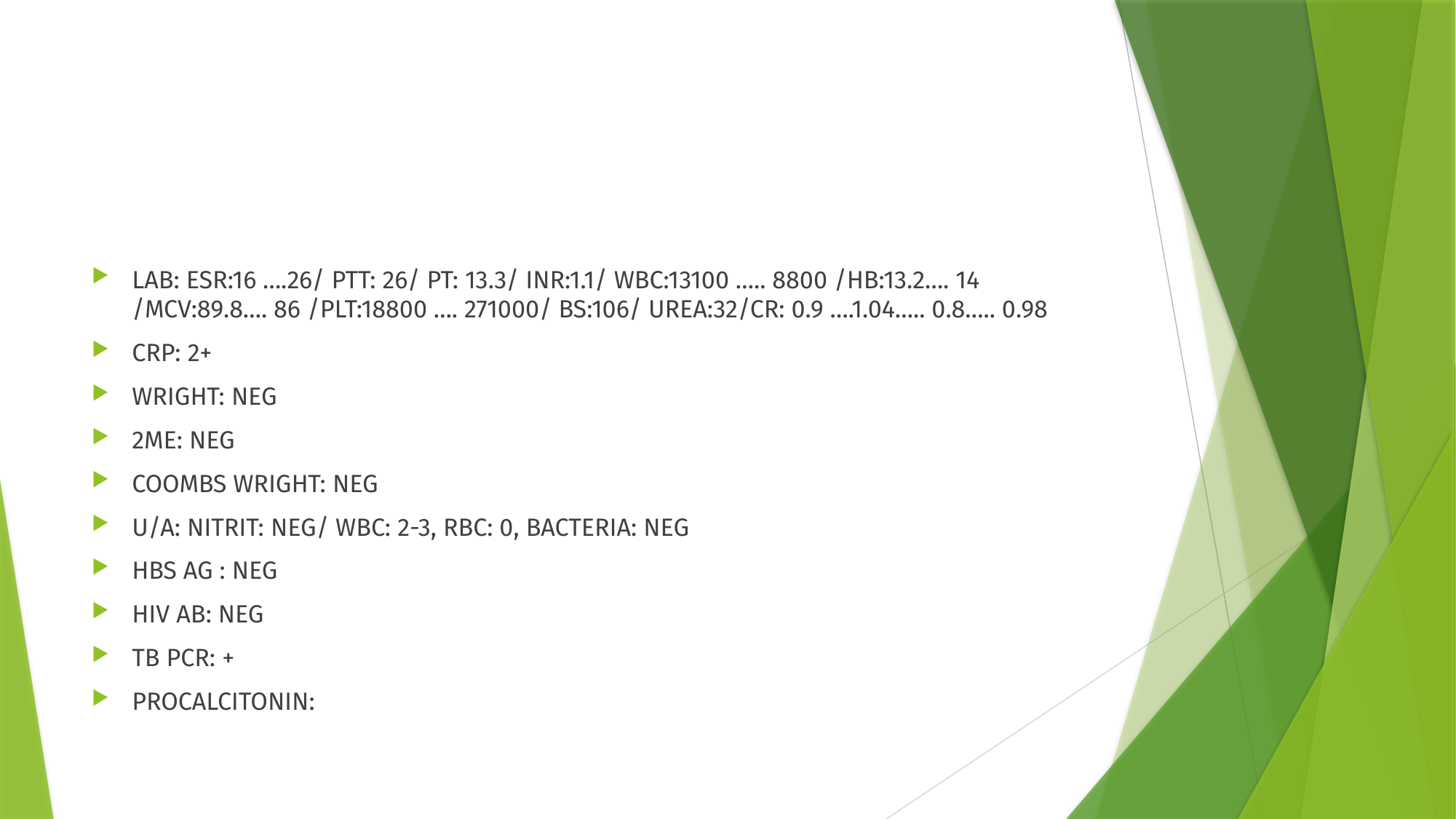

#
LAB: ESR:16 ….26/ PTT: 26/ PT: 13.3/ INR:1.1/ WBC:13100 ….. 8800 /HB:13.2…. 14 /MCV:89.8…. 86 /PLT:18800 …. 271000/ BS:106/ UREA:32/CR: 0.9 ….1.04….. 0.8….. 0.98
CRP: 2+
WRIGHT: NEG
2ME: NEG
COOMBS WRIGHT: NEG
U/A: NITRIT: NEG/ WBC: 2-3, RBC: 0, BACTERIA: NEG
HBS AG : NEG
HIV AB: NEG
TB PCR: +
PROCALCITONIN: